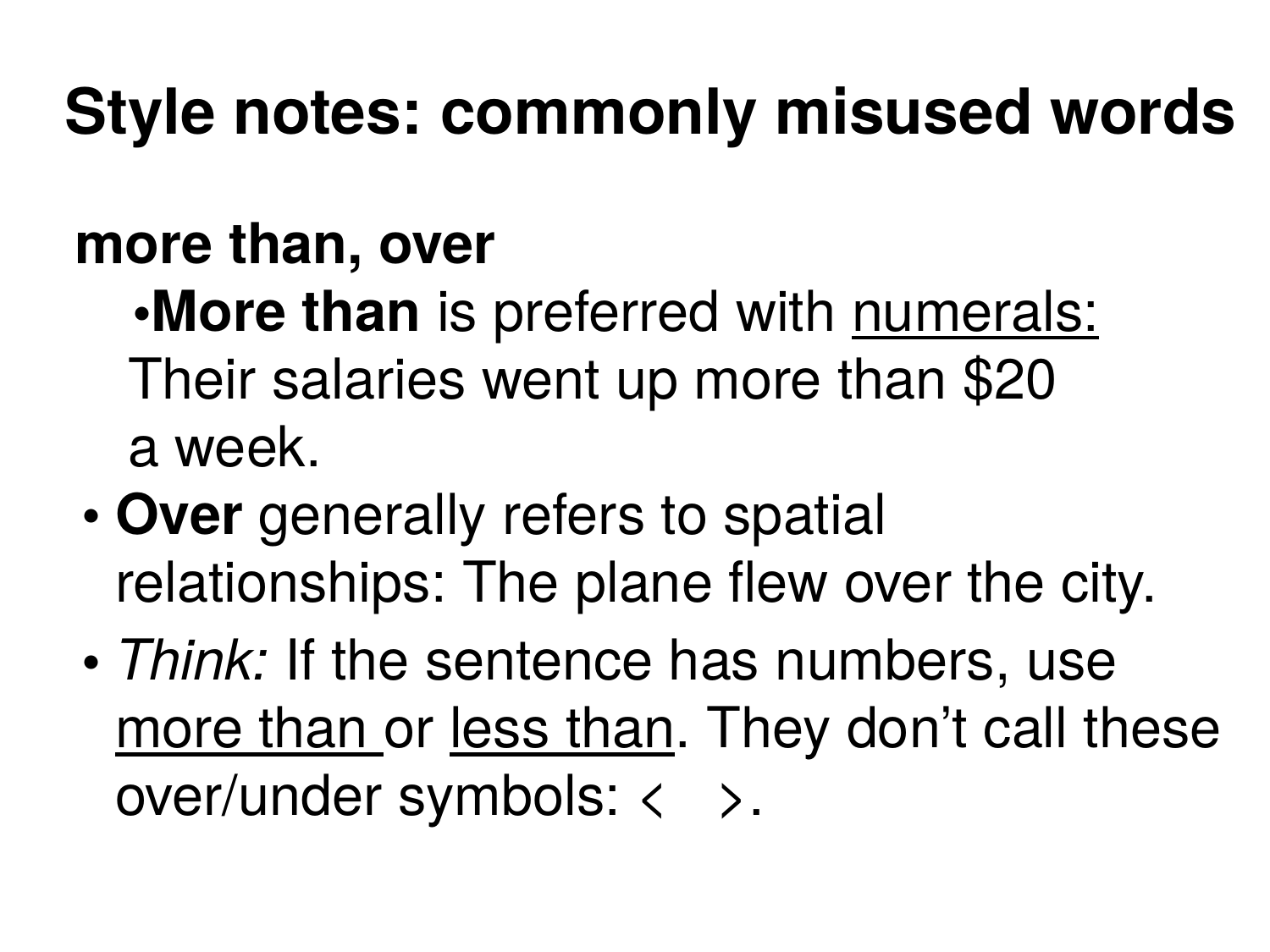

# Style notes: commonly misused words
more than, over
More than is preferred with numerals:
Their salaries went up more than $20
a week.
Over generally refers to spatial relationships: The plane flew over the city.
Think: If the sentence has numbers, use more than or less than. They don’t call these over/under symbols: <   >.